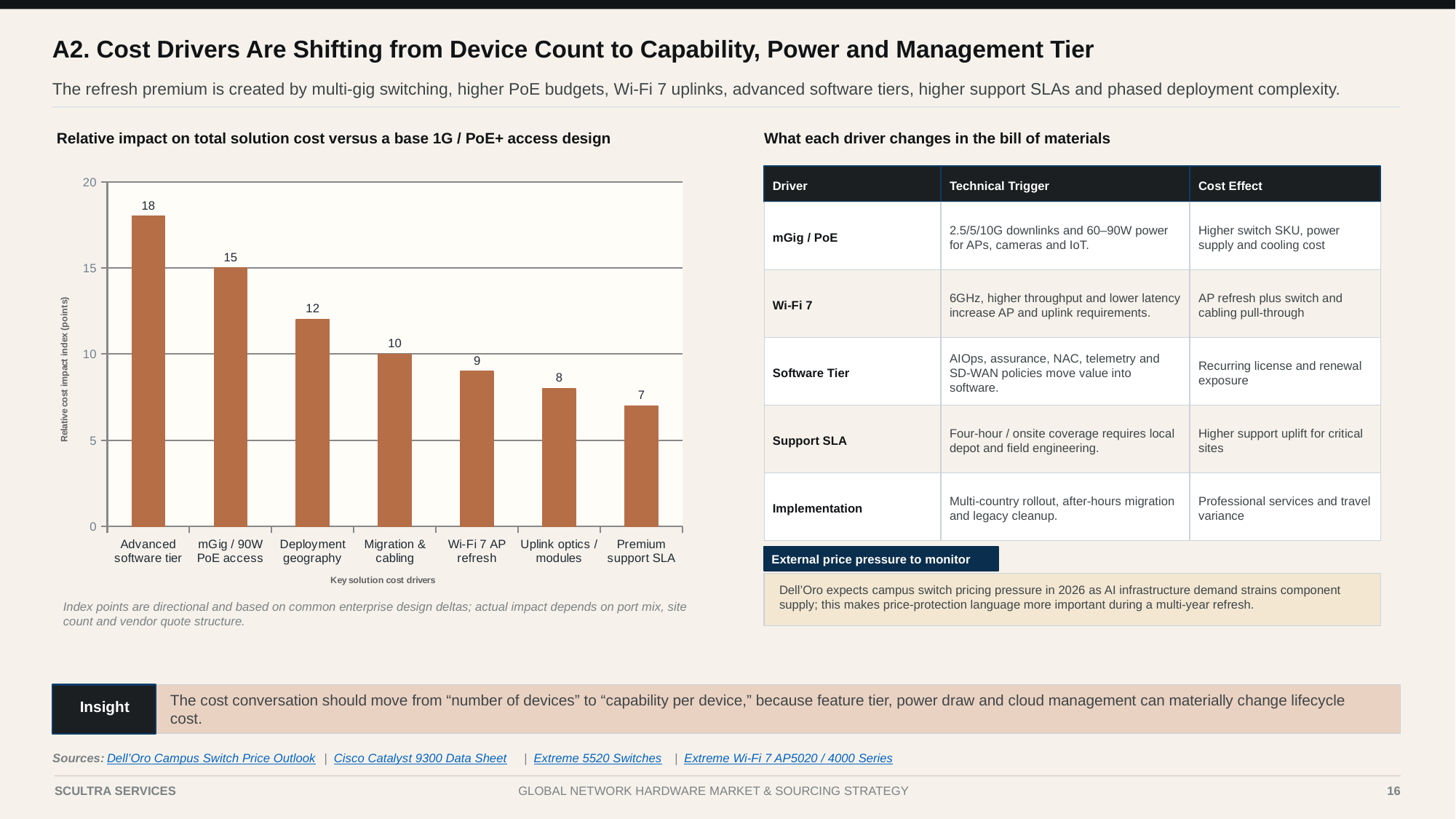

A2. Cost Drivers Are Shifting from Device Count to Capability, Power and Management Tier
The refresh premium is created by multi-gig switching, higher PoE budgets, Wi-Fi 7 uplinks, advanced software tiers, higher support SLAs and phased deployment complexity.

Relative impact on total solution cost versus a base 1G / PoE+ access design
What each driver changes in the bill of materials

### Chart

| Category | Illustrative cost impact index |
|---|---|
| Advanced software tier | 18.0 |
| mGig / 90W PoE access | 15.0 |
| Deployment geography | 12.0 |
| Migration & cabling | 10.0 |
| Wi-Fi 7 AP refresh | 9.0 |
| Uplink optics / modules | 8.0 |
| Premium support SLA | 7.0 |
Driver
Technical Trigger
Cost Effect

mGig / PoE
2.5/5/10G downlinks and 60–90W power for APs, cameras and IoT.
Higher switch SKU, power supply and cooling cost

Wi-Fi 7
6GHz, higher throughput and lower latency increase AP and uplink requirements.
AP refresh plus switch and cabling pull-through

Software Tier
AIOps, assurance, NAC, telemetry and SD-WAN policies move value into software.
Recurring license and renewal exposure

Support SLA
Four-hour / onsite coverage requires local depot and field engineering.
Higher support uplift for critical sites

Implementation
Multi-country rollout, after-hours migration and legacy cleanup.
Professional services and travel variance

External price pressure to monitor

Dell’Oro expects campus switch pricing pressure in 2026 as AI infrastructure demand strains component supply; this makes price-protection language more important during a multi-year refresh.
Index points are directional and based on common enterprise design deltas; actual impact depends on port mix, site count and vendor quote structure.

The cost conversation should move from “number of devices” to “capability per device,” because feature tier, power draw and cloud management can materially change lifecycle cost.
Insight
Sources:
Dell’Oro Campus Switch Price Outlook
|
Cisco Catalyst 9300 Data Sheet
|
Extreme 5520 Switches
|
Extreme Wi-Fi 7 AP5020 / 4000 Series

Case I | Global Network Hardware Market Analysis
16
SCULTRA SERVICES
GLOBAL NETWORK HARDWARE MARKET & SOURCING STRATEGY
16